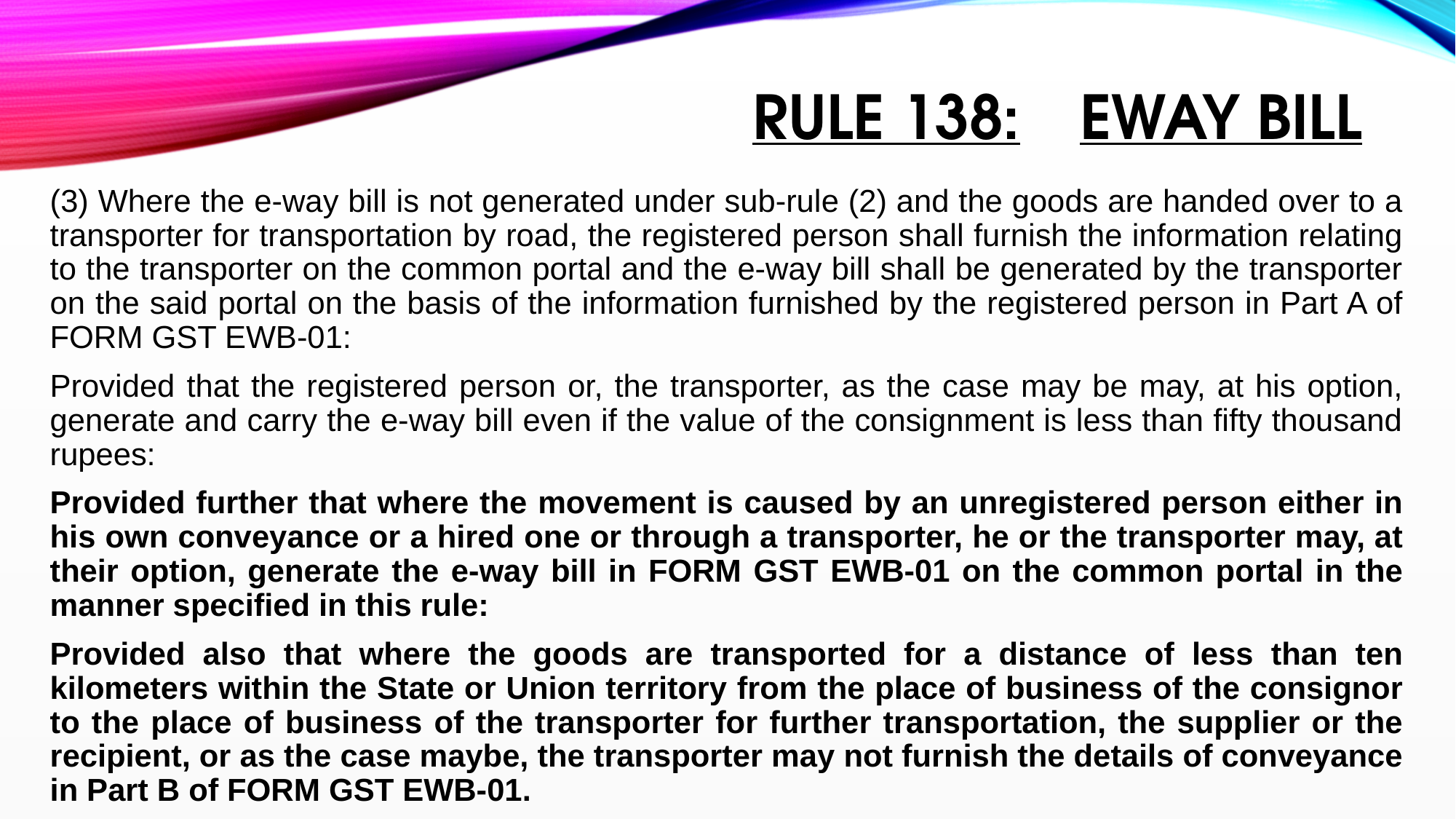

# Rule 138:	eway bill
(3) Where the e-way bill is not generated under sub-rule (2) and the goods are handed over to a transporter for transportation by road, the registered person shall furnish the information relating to the transporter on the common portal and the e-way bill shall be generated by the transporter on the said portal on the basis of the information furnished by the registered person in Part A of FORM GST EWB-01:
Provided that the registered person or, the transporter, as the case may be may, at his option, generate and carry the e-way bill even if the value of the consignment is less than fifty thousand rupees:
Provided further that where the movement is caused by an unregistered person either in his own conveyance or a hired one or through a transporter, he or the transporter may, at their option, generate the e-way bill in FORM GST EWB-01 on the common portal in the manner specified in this rule:
Provided also that where the goods are transported for a distance of less than ten kilometers within the State or Union territory from the place of business of the consignor to the place of business of the transporter for further transportation, the supplier or the recipient, or as the case maybe, the transporter may not furnish the details of conveyance in Part B of FORM GST EWB-01.